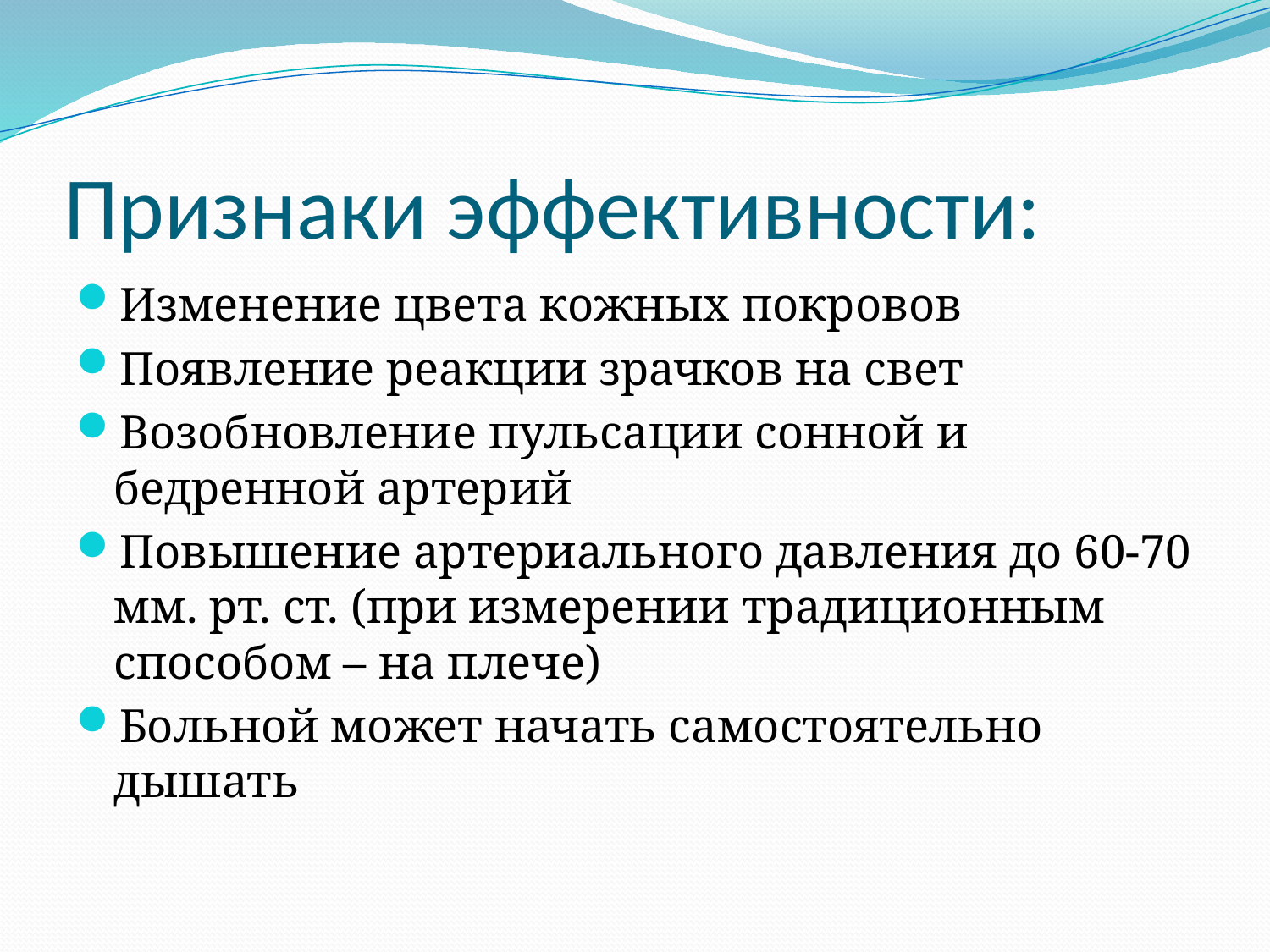

# Признаки эффективности:
Изменение цвета кожных покровов
Появление реакции зрачков на свет
Возобновление пульсации сонной и бедренной артерий
Повышение артериального давления до 60-70 мм. рт. ст. (при измерении традиционным способом – на плече)
Больной может начать самостоятельно дышать